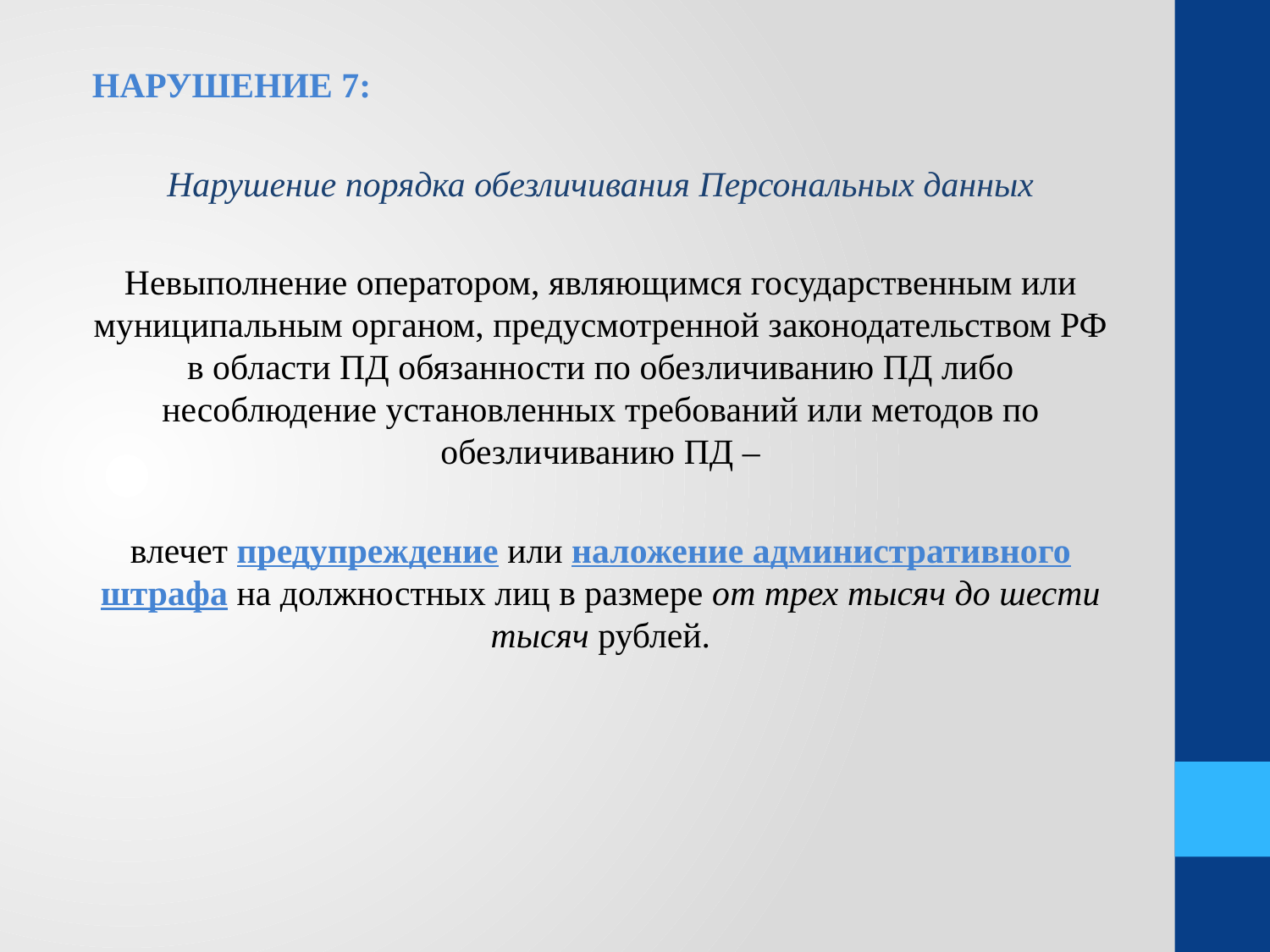

НАРУШЕНИЕ 7:

Нарушение порядка обезличивания Персональных данных

Невыполнение оператором, являющимся государственным или муниципальным органом, предусмотренной законодательством РФ в области ПД обязанности по обезличиванию ПД либо несоблюдение установленных требований или методов по обезличиванию ПД –

влечет предупреждение или наложение административного штрафа на должностных лиц в размере от трех тысяч до шести тысяч рублей.